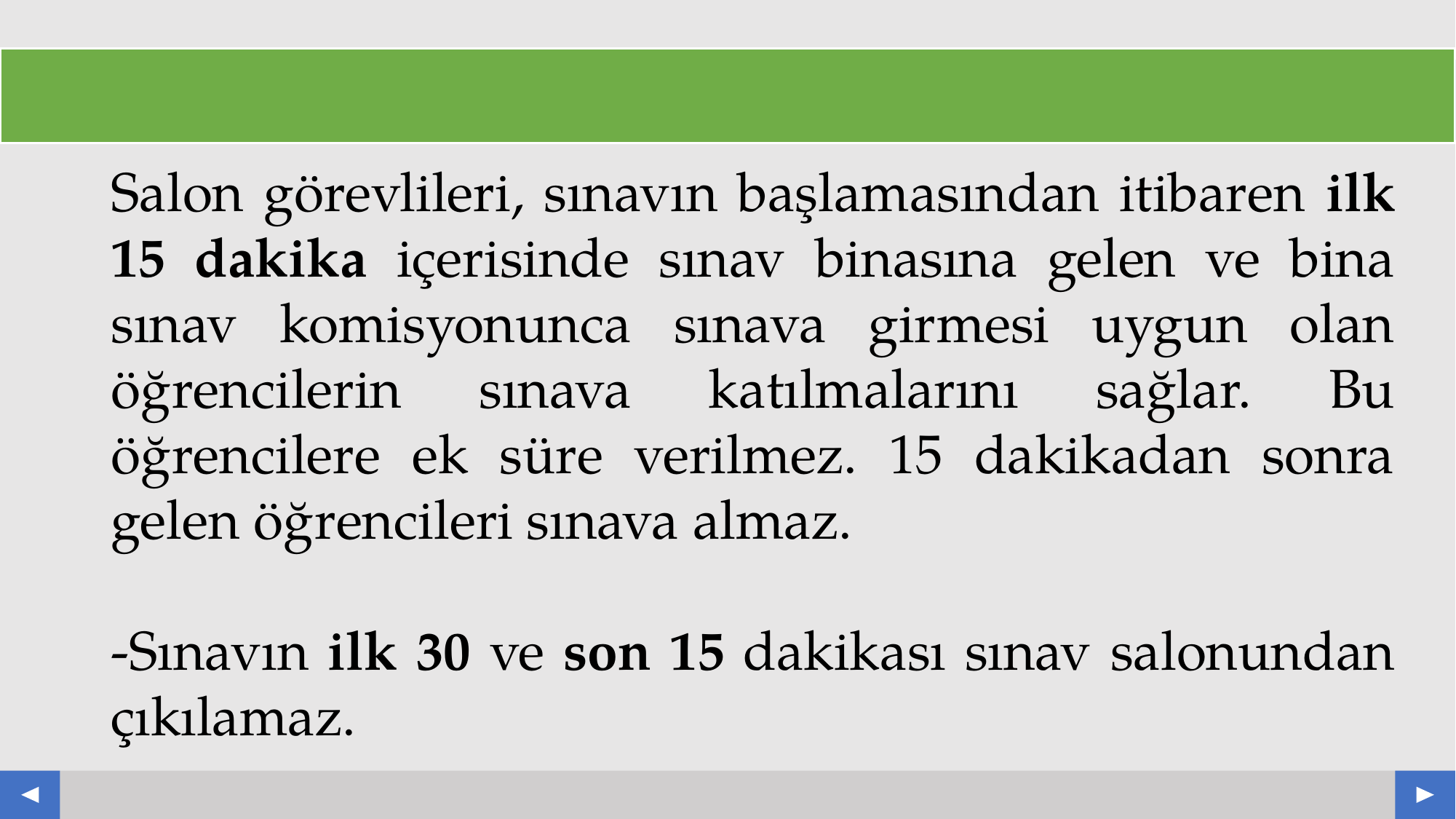

#

Salon görevlileri, sınavın başlamasından itibaren ilk 15 dakika içerisinde sınav binasına gelen ve bina sınav komisyonunca sınava girmesi uygun olan öğrencilerin sınava katılmalarını sağlar. Bu öğrencilere ek süre verilmez. 15 dakikadan sonra gelen öğrencileri sınava almaz.

-Sınavın ilk 30 ve son 15 dakikası sınav salonundan çıkılamaz.